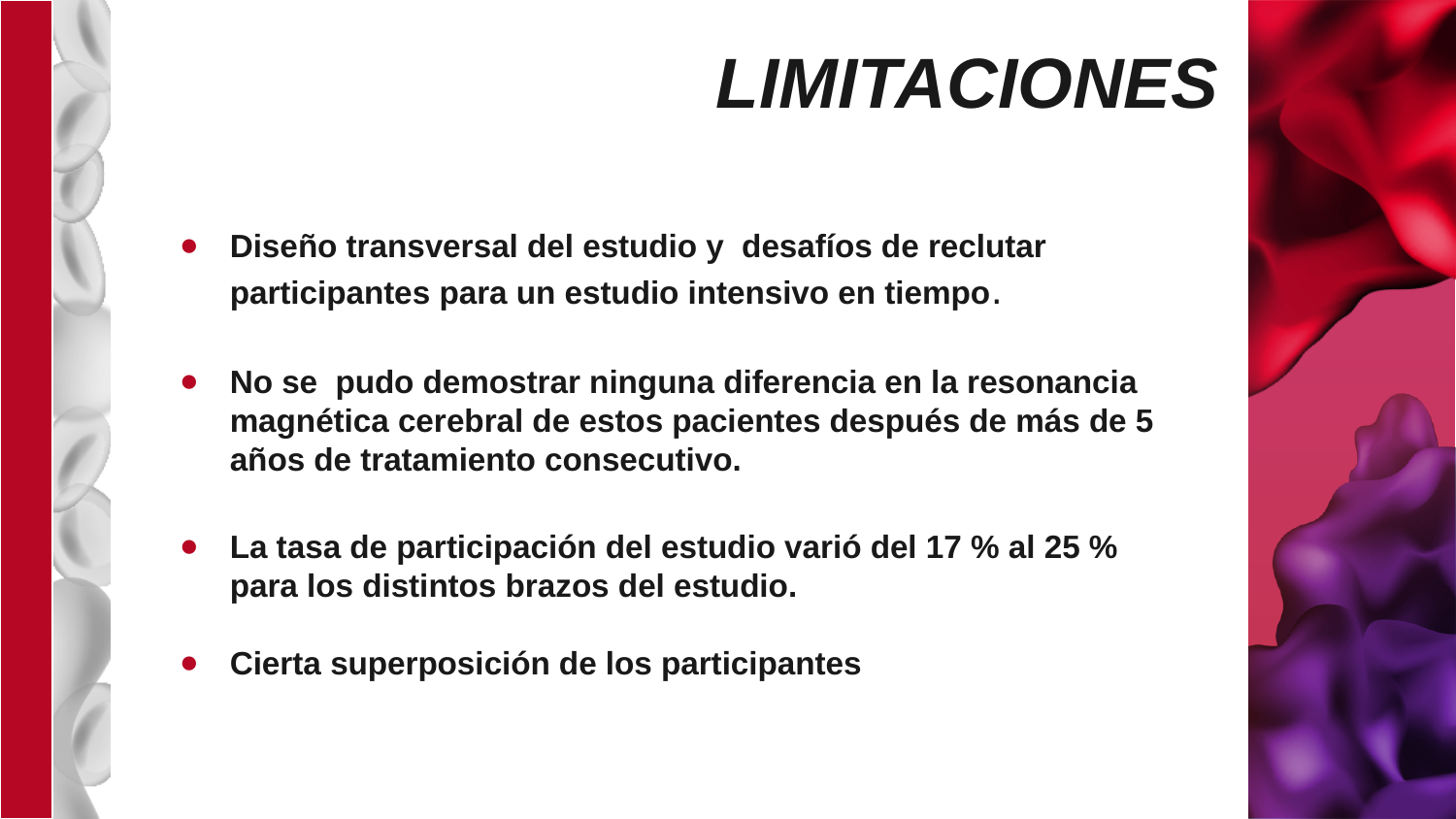

# LIMITACIONES
Diseño transversal del estudio y  desafíos de reclutar participantes para un estudio intensivo en tiempo.

No se  pudo demostrar ninguna diferencia en la resonancia magnética cerebral de estos pacientes después de más de 5 años de tratamiento consecutivo.

La tasa de participación del estudio varió del 17 % al 25 % para los distintos brazos del estudio.

Cierta superposición de los participantes